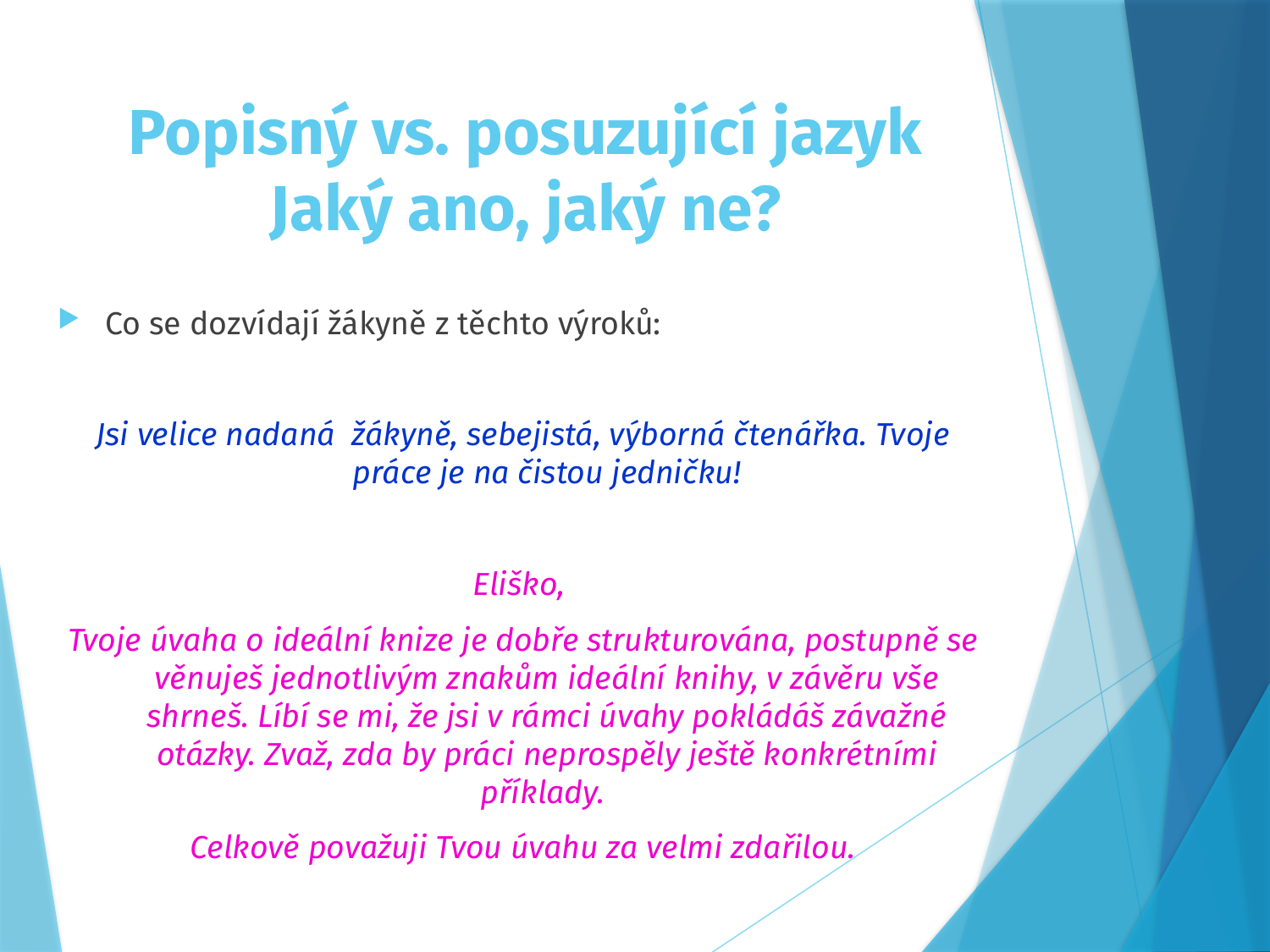

# Popisný vs. posuzující jazyk Jaký ano, jaký ne?
Co se dozvídají žákyně z těchto výroků:

Jsi velice nadaná  žákyně, sebejistá, výborná čtenářka. Tvoje práce je na čistou jedničku!

Eliško,
Tvoje úvaha o ideální knize je dobře strukturována, postupně se věnuješ jednotlivým znakům ideální knihy, v závěru vše shrneš. Líbí se mi, že jsi v rámci úvahy pokládáš závažné otázky. Zvaž, zda by práci neprospěly ještě konkrétními příklady.
Celkově považuji Tvou úvahu za velmi zdařilou.